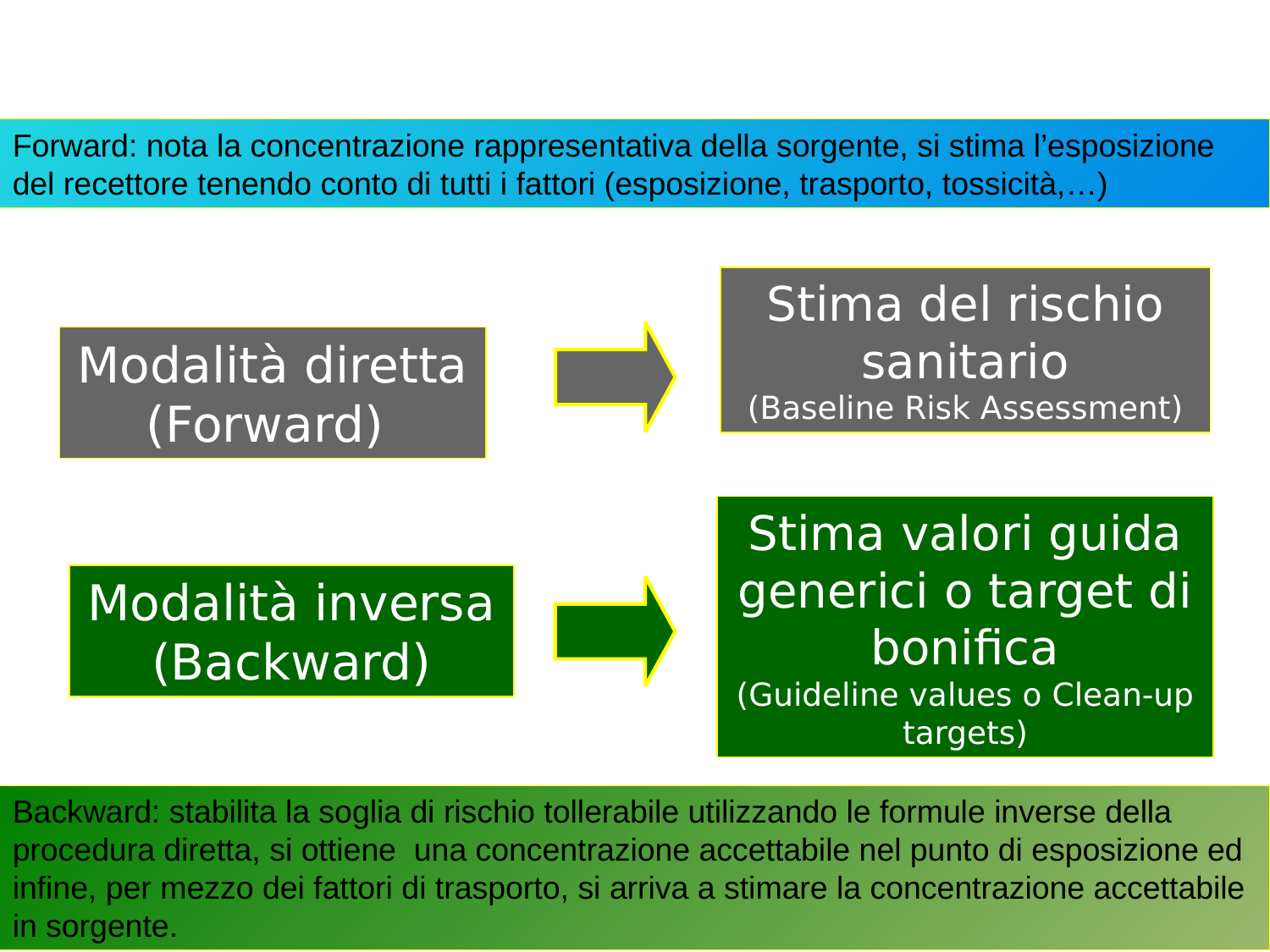

Forward: nota la concentrazione rappresentativa della sorgente, si stima l’esposizione del recettore tenendo conto di tutti i fattori (esposizione, trasporto, tossicità,…)
Stima del rischio sanitario
(Baseline Risk Assessment)

Modalità diretta (Forward)
Stima valori guida generici o target di bonifica
(Guideline values o Clean-up targets)
Modalità inversa (Backward)

Backward: stabilita la soglia di rischio tollerabile utilizzando le formule inverse della procedura diretta, si ottiene  una concentrazione accettabile nel punto di esposizione ed infine, per mezzo dei fattori di trasporto, si arriva a stimare la concentrazione accettabile in sorgente.